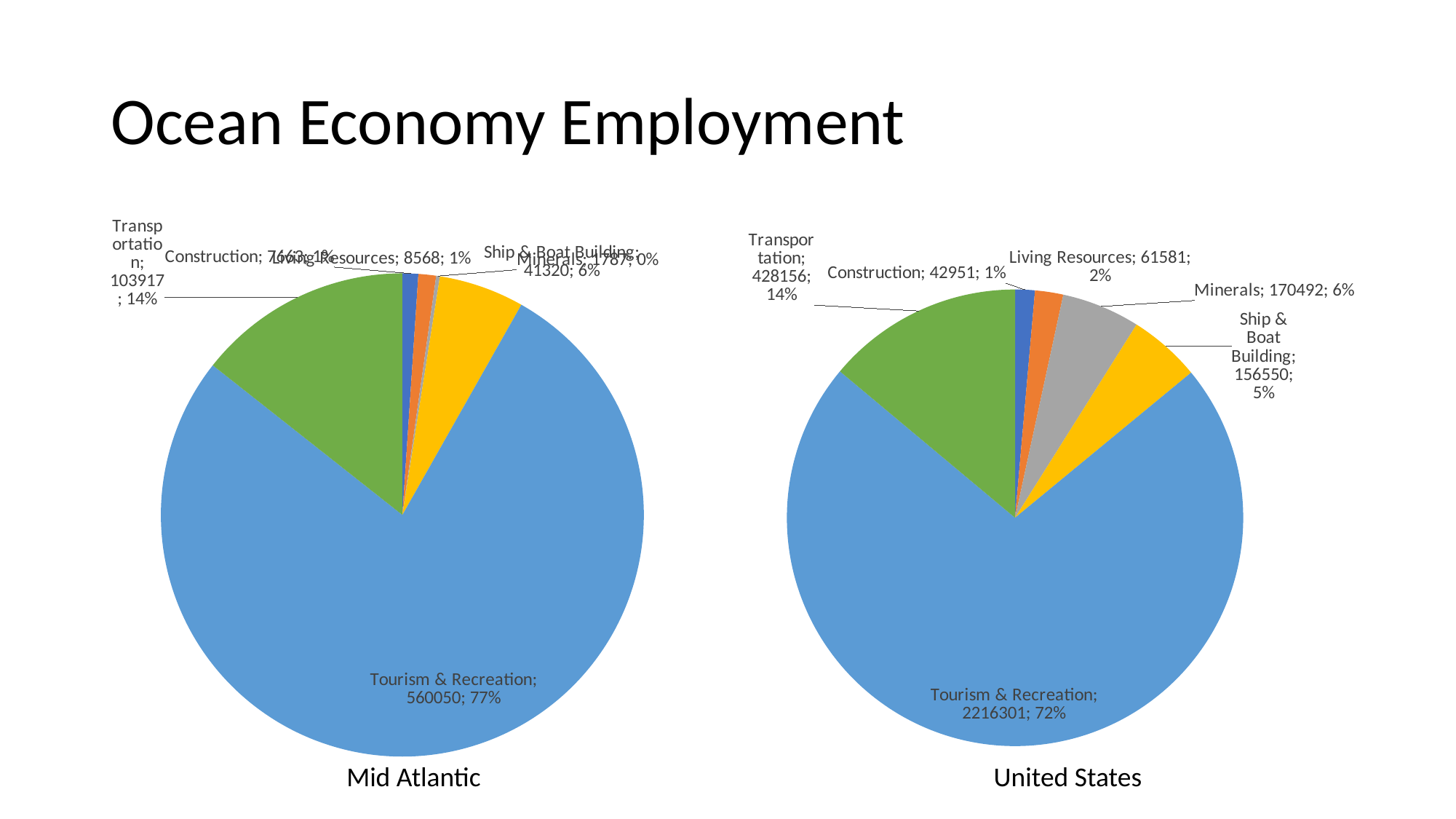

# Ocean Economy Employment

### Chart

| Category | Series 1 |
|---|---|
| Construction | 7663.0 |
| Living Resources | 8568.0 |
| Minerals | 1787.0 |
| Ship & Boat Building | 41320.0 |
| Tourism & Recreation | 560050.0 |
| Transportation | 103917.0 |

### Chart

| Category | Series 1 |
|---|---|
| Construction | 42951.0 |
| Living Resources | 61581.0 |
| Minerals | 170492.0 |
| Ship & Boat Building | 156550.0 |
| Tourism & Recreation | 2216301.0 |
| Transportation | 428156.0 |
Mid Atlantic
United States